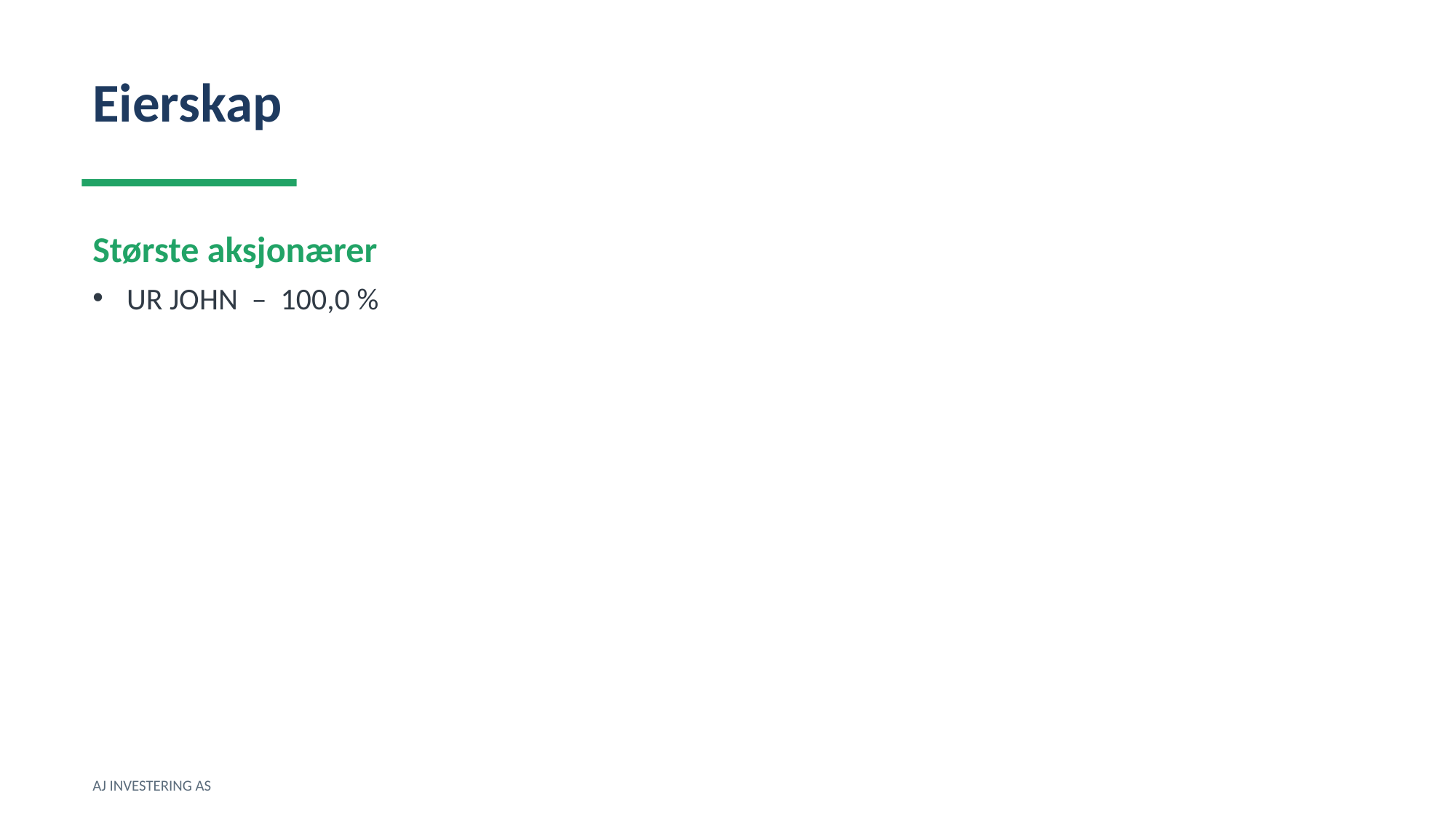

Eierskap

Største aksjonærer
UR JOHN  –  100,0 %
AJ INVESTERING AS